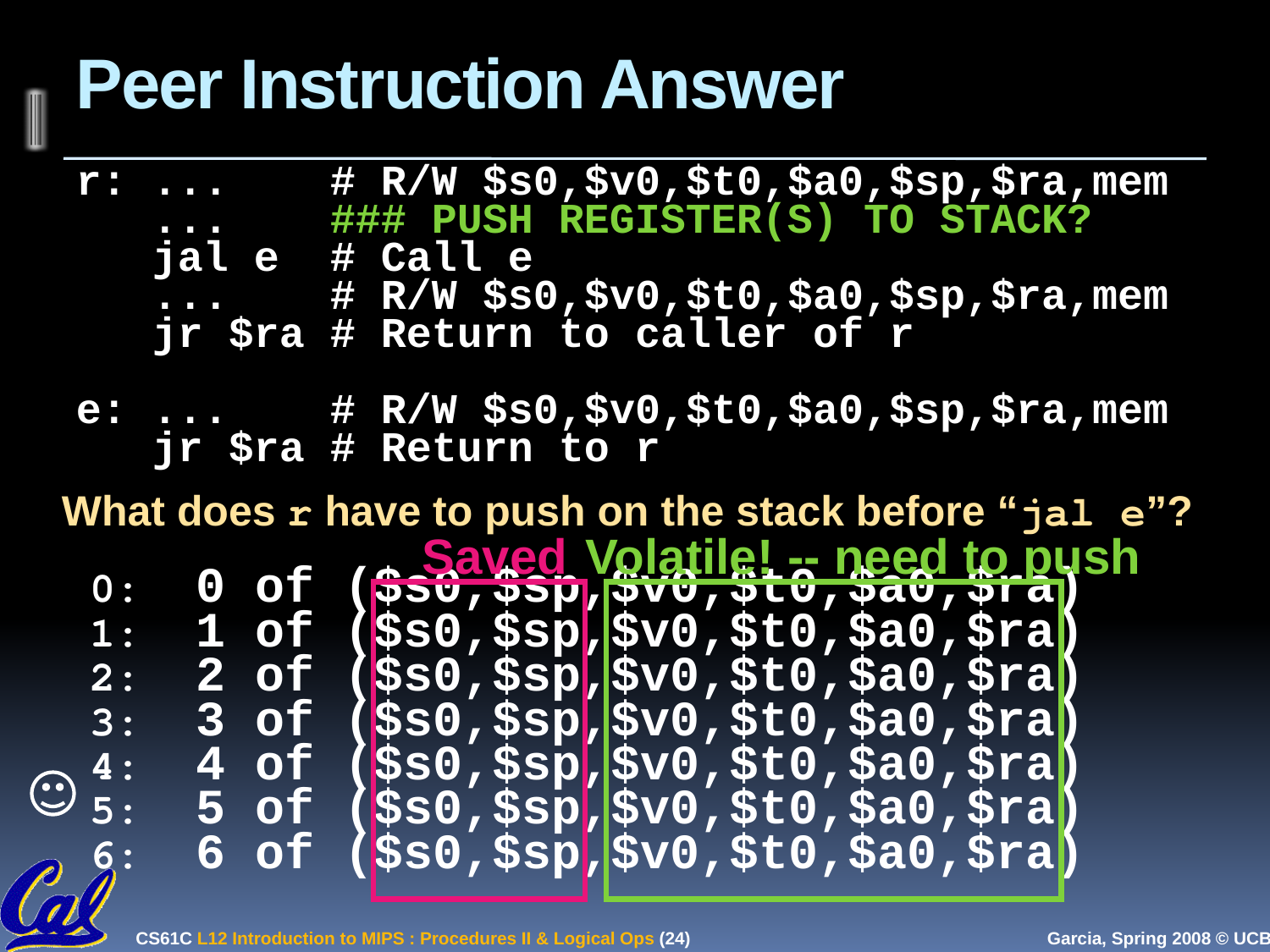

# Peer Instruction Answer
r: ...    # R/W $s0,$v0,$t0,$a0,$sp,$ra,mem
   ...    ### PUSH REGISTER(S) TO STACK?
   jal e  # Call e
   ...    # R/W $s0,$v0,$t0,$a0,$sp,$ra,mem
   jr $ra # Return to caller of r
e: ...    # R/W $s0,$v0,$t0,$a0,$sp,$ra,mem
   jr $ra # Return to r
What does r have to push on the stack before “jal e”?
	0:  0 of ($s0,$sp,$v0,$t0,$a0,$ra)
1:  1 of ($s0,$sp,$v0,$t0,$a0,$ra)
2:  2 of ($s0,$sp,$v0,$t0,$a0,$ra)
3:  3 of ($s0,$sp,$v0,$t0,$a0,$ra)
4:  4 of ($s0,$sp,$v0,$t0,$a0,$ra)
5:  5 of ($s0,$sp,$v0,$t0,$a0,$ra)
6:  6 of ($s0,$sp,$v0,$t0,$a0,$ra)
Saved
Volatile! -- need to push